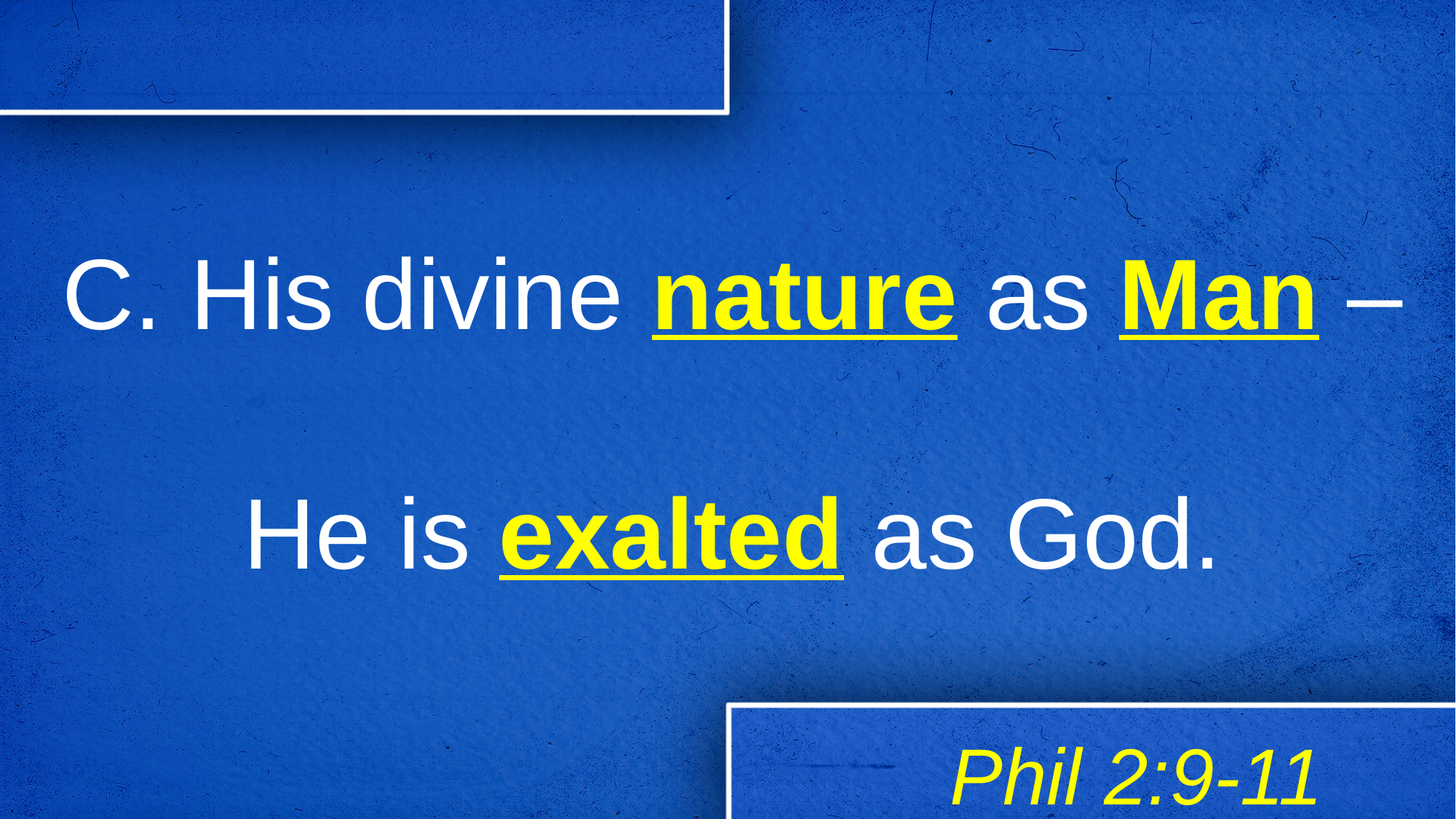

# C. His divine nature as Man –

He is exalted as God.
Phil 2:9-11